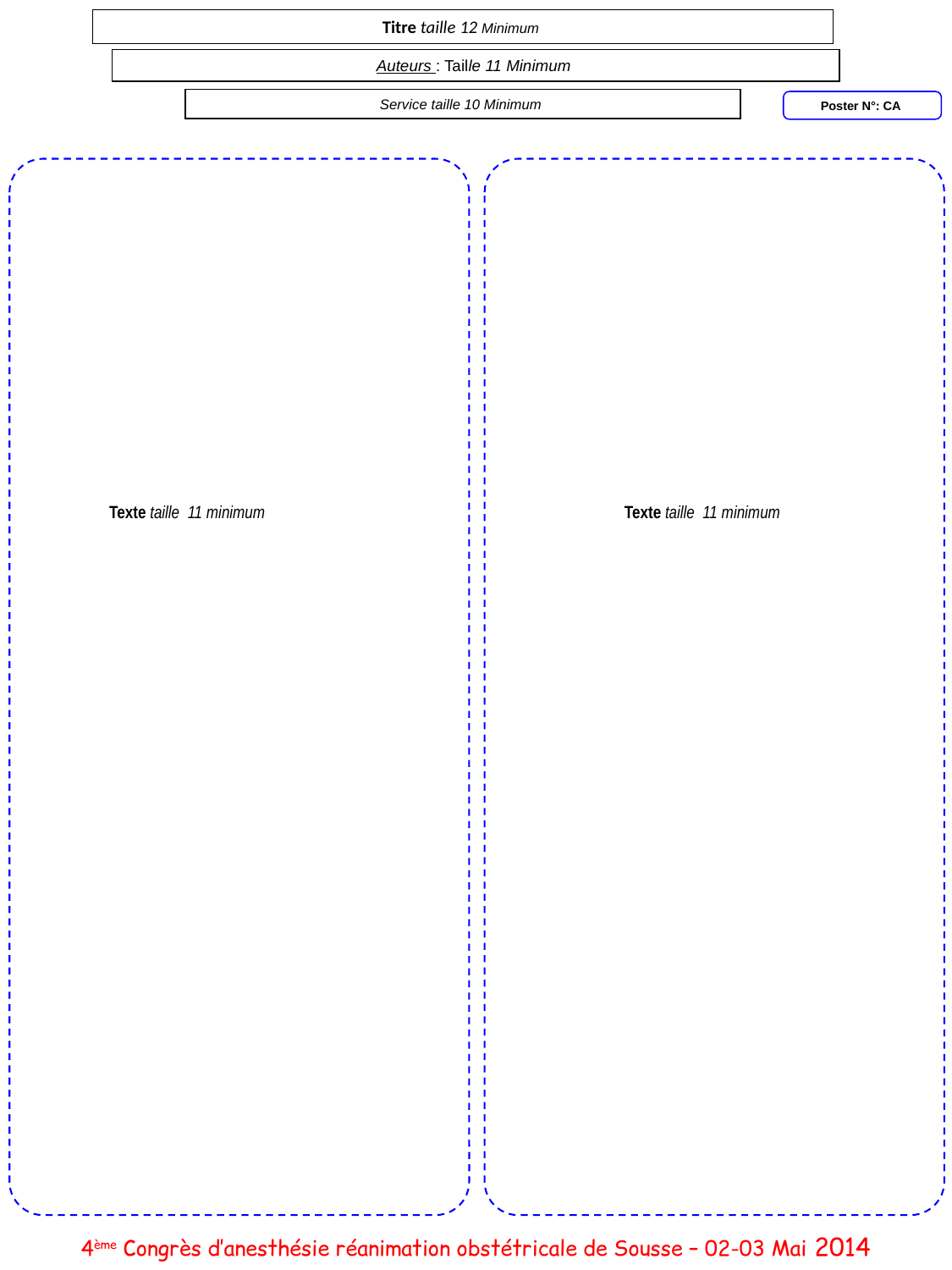

Titre taille 12 Minimum
Auteurs : Taille 11 Minimum
Service taille 10 Minimum
Poster N°: CA

Texte taille  11 minimum
Texte taille  11 minimum
4ème Congrès d’anesthésie réanimation obstétricale de Sousse – 02-03 Mai 2014